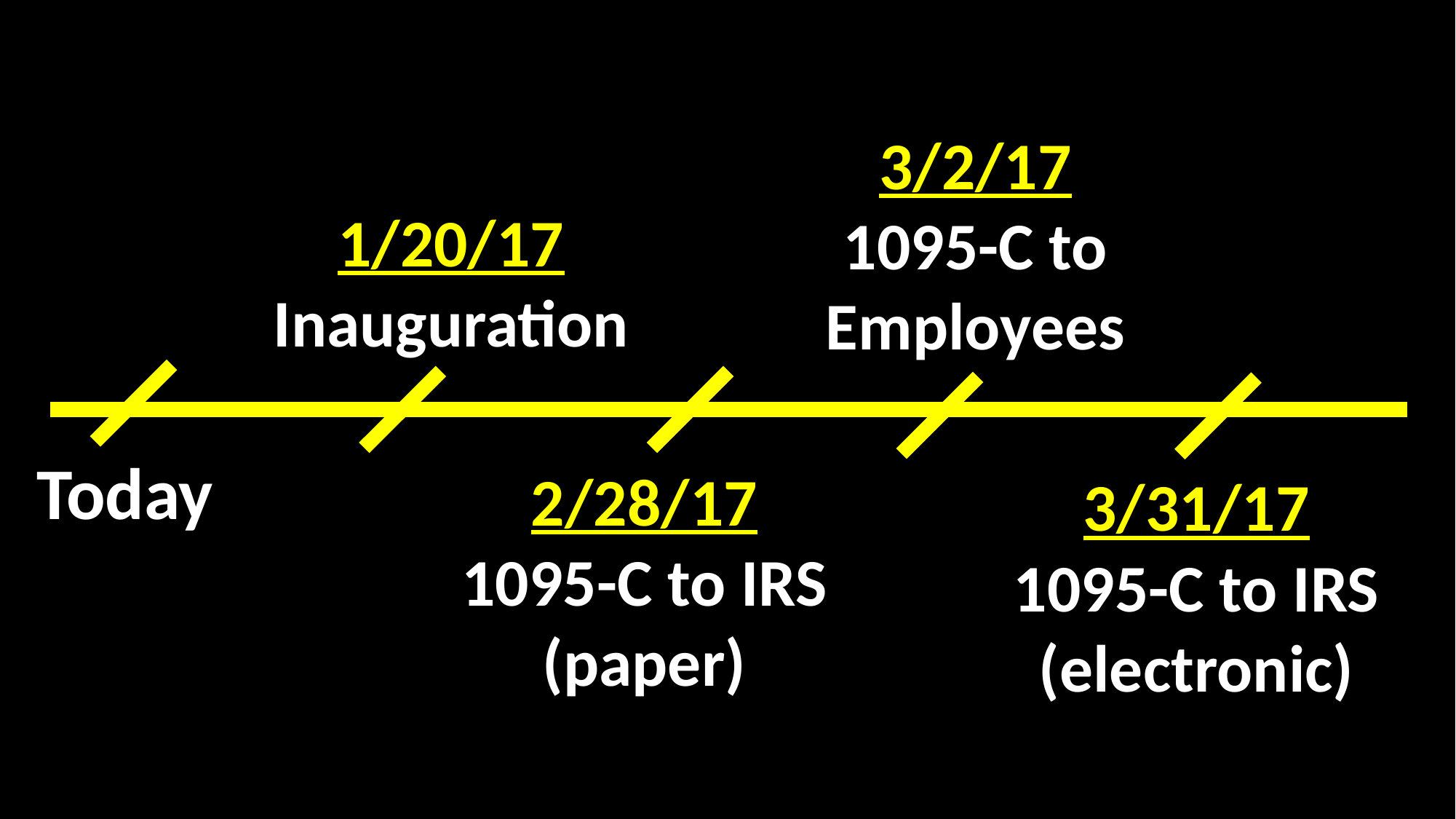

3/2/17
1095-C to Employees
1/20/17
Inauguration
Today
2/28/17
1095-C to IRS
(paper)
3/31/17
1095-C to IRS
(electronic)